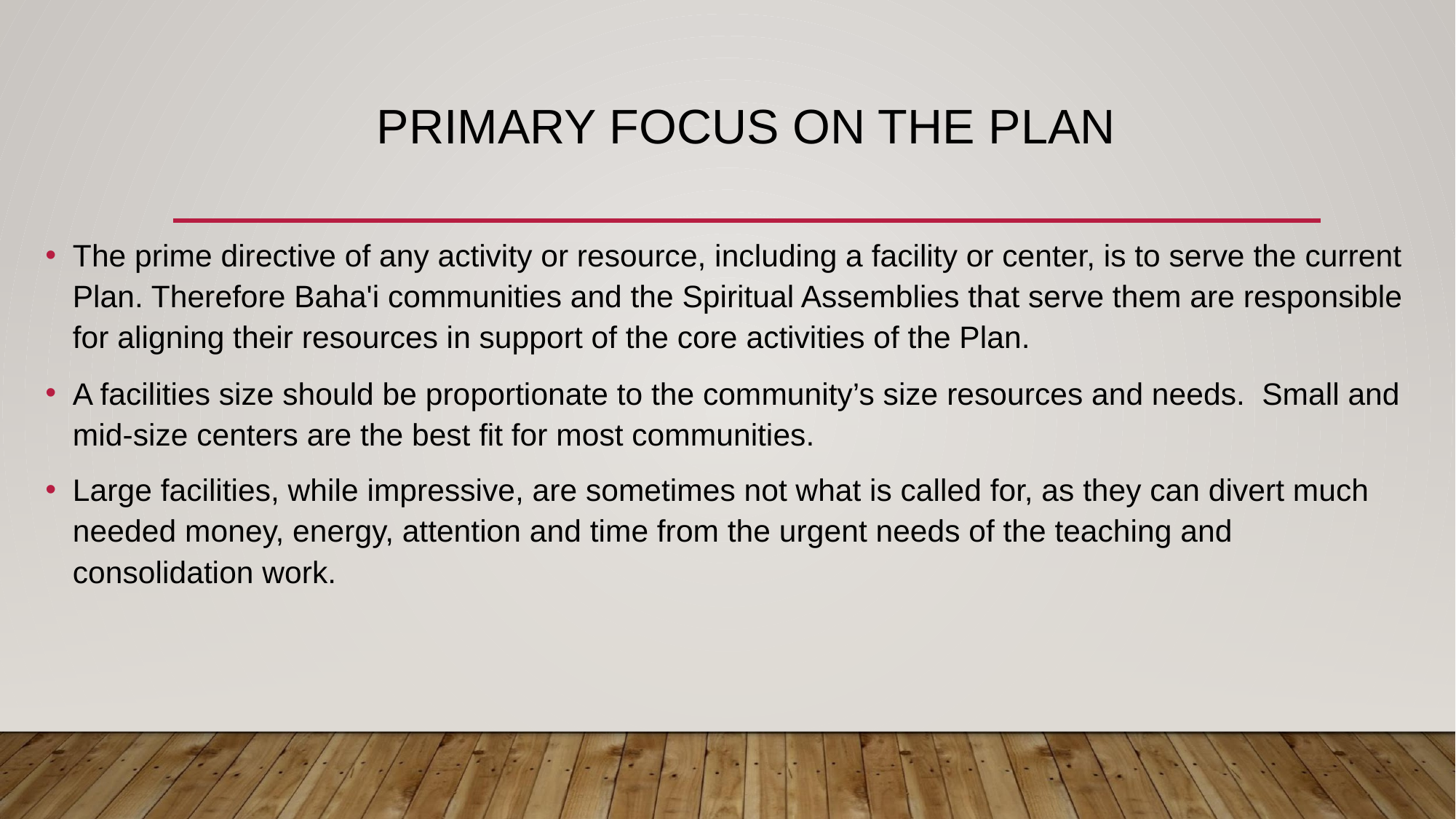

# PRIMARY FOCUS ON THE PLAN

The prime directive of any activity or resource, including a facility or center, is to serve the current Plan. Therefore Baha'i communities and the Spiritual Assemblies that serve them are responsible for aligning their resources in support of the core activities of the Plan.
A facilities size should be proportionate to the community’s size resources and needs.  Small and mid-size centers are the best fit for most communities.
Large facilities, while impressive, are sometimes not what is called for, as they can divert much needed money, energy, attention and time from the urgent needs of the teaching and consolidation work.